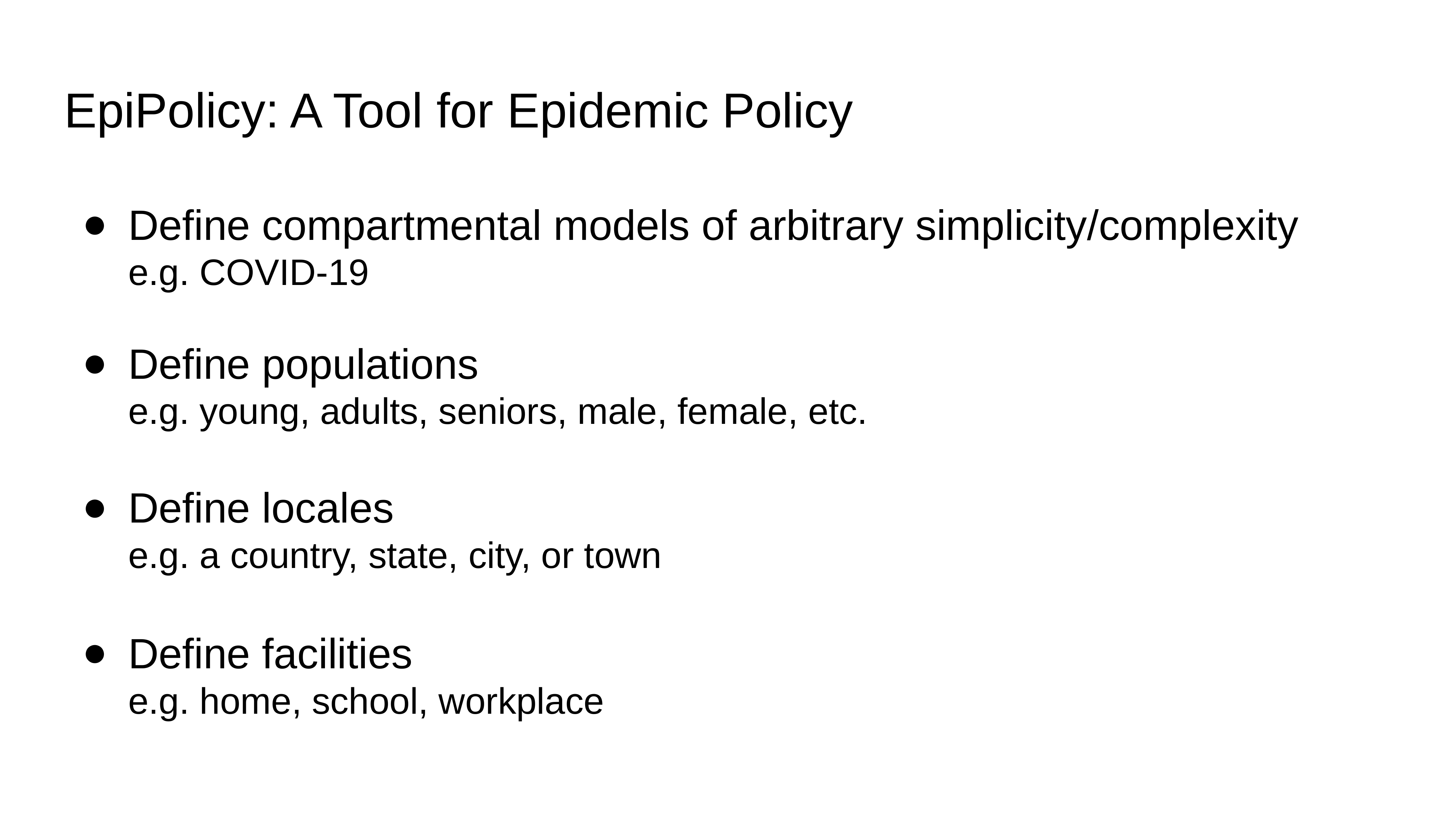

# EpiPolicy: A Tool for Epidemic Policy
Define compartmental models of arbitrary simplicity/complexity
e.g. COVID-19
Define populations
e.g. young, adults, seniors, male, female, etc.
Define locales
e.g. a country, state, city, or town

Define facilities
e.g. home, school, workplace